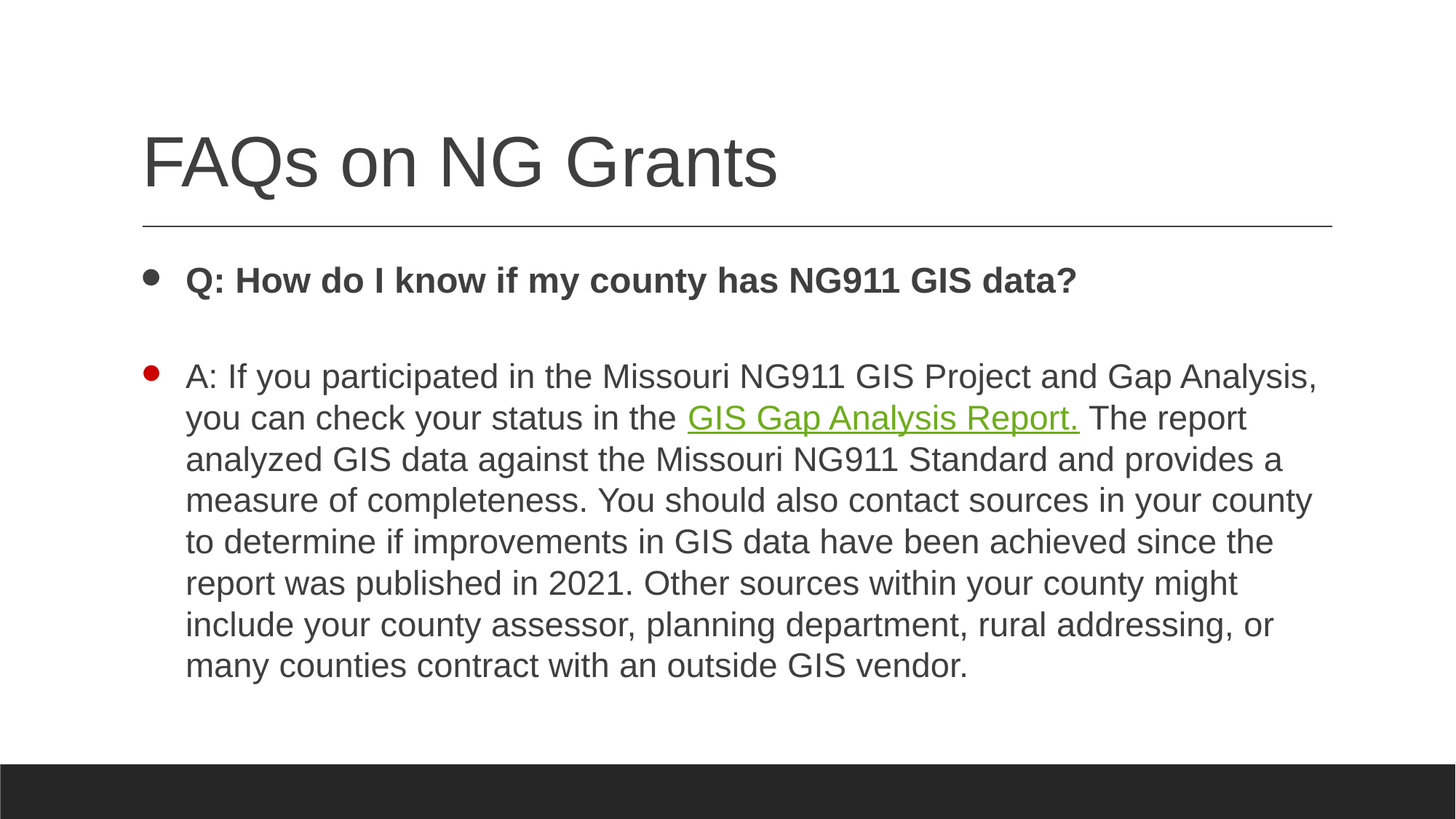

# FAQs on NG Grants
Q: How do I know if my county has NG911 GIS data?

A: If you participated in the Missouri NG911 GIS Project and Gap Analysis, you can check your status in the GIS Gap Analysis Report. The report analyzed GIS data against the Missouri NG911 Standard and provides a measure of completeness. You should also contact sources in your county to determine if improvements in GIS data have been achieved since the report was published in 2021. Other sources within your county might include your county assessor, planning department, rural addressing, or many counties contract with an outside GIS vendor.